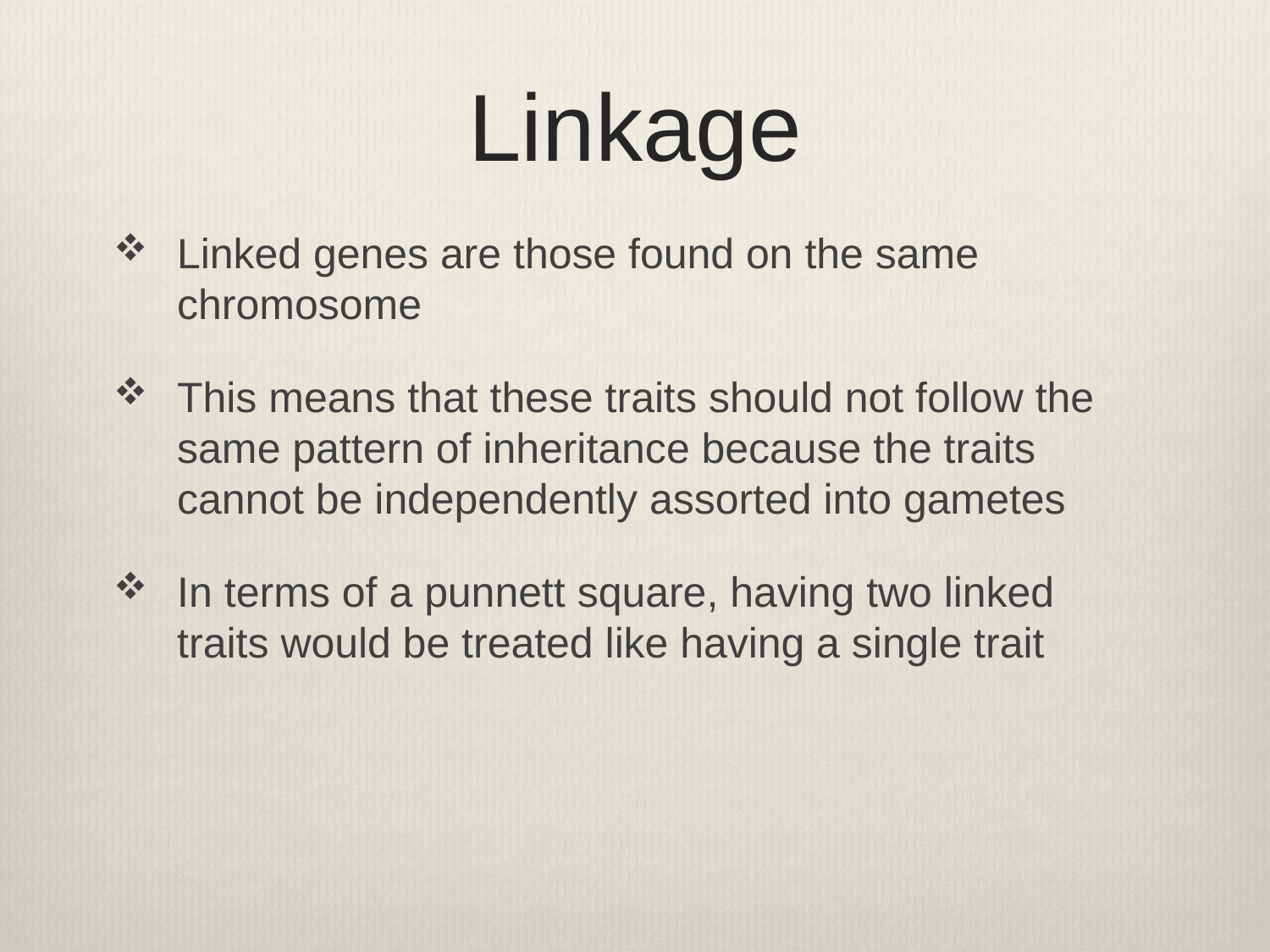

# Linkage
Linked genes are those found on the same chromosome
This means that these traits should not follow the same pattern of inheritance because the traits cannot be independently assorted into gametes
In terms of a punnett square, having two linked traits would be treated like having a single trait